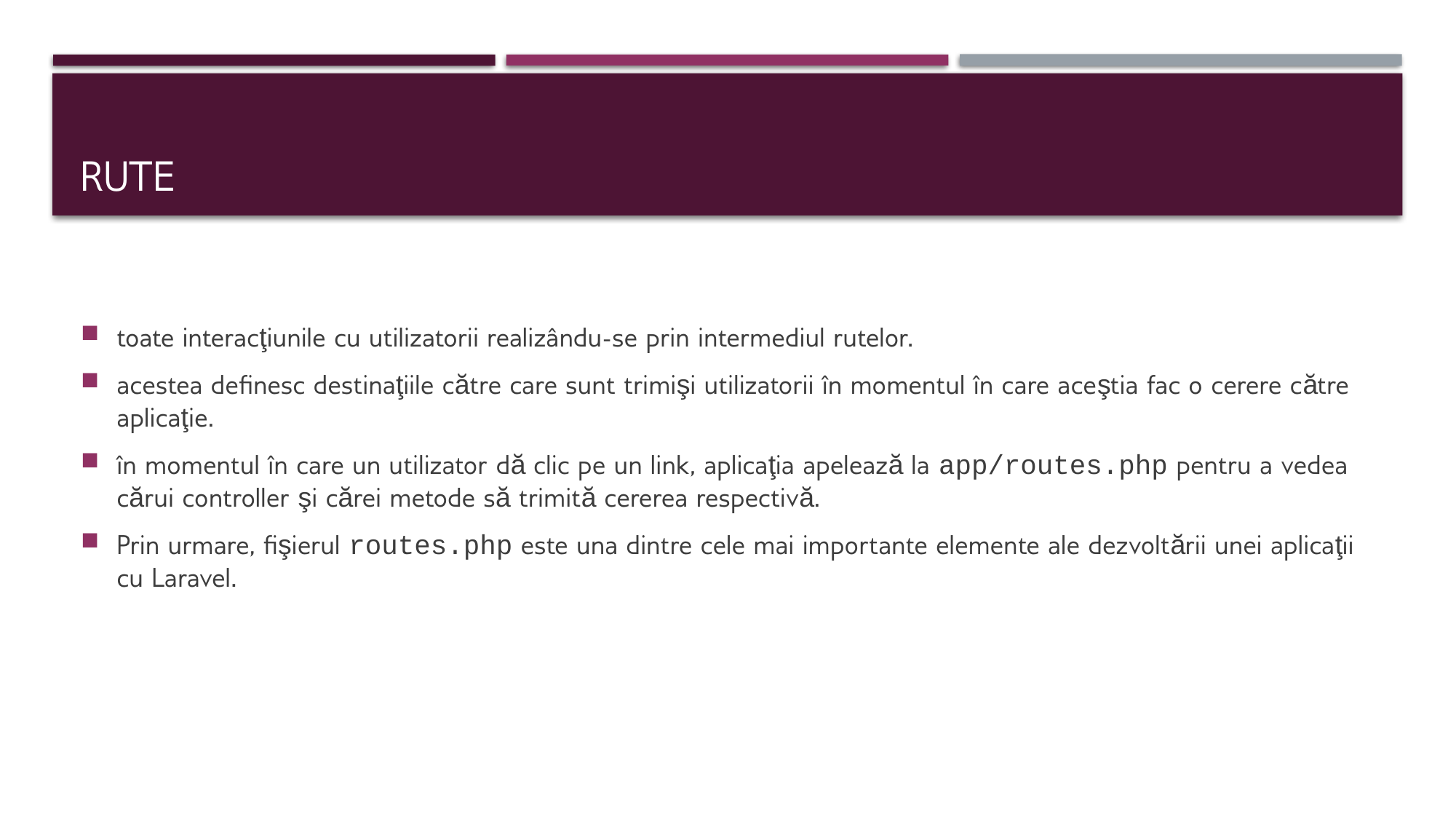

# RUTE
toate interacţiunile cu utilizatorii realizându-se prin intermediul rutelor.
acestea definesc destinaţiile către care sunt trimişi utilizatorii în momentul în care aceştia fac o cerere către aplicaţie.
în momentul în care un utilizator dă clic pe un link, aplicaţia apelează la app/routes.php pentru a vedea cărui controller şi cărei metode să trimită cererea respectivă.
Prin urmare, fişierul routes.php este una dintre cele mai importante elemente ale dezvoltării unei aplicaţii cu Laravel.